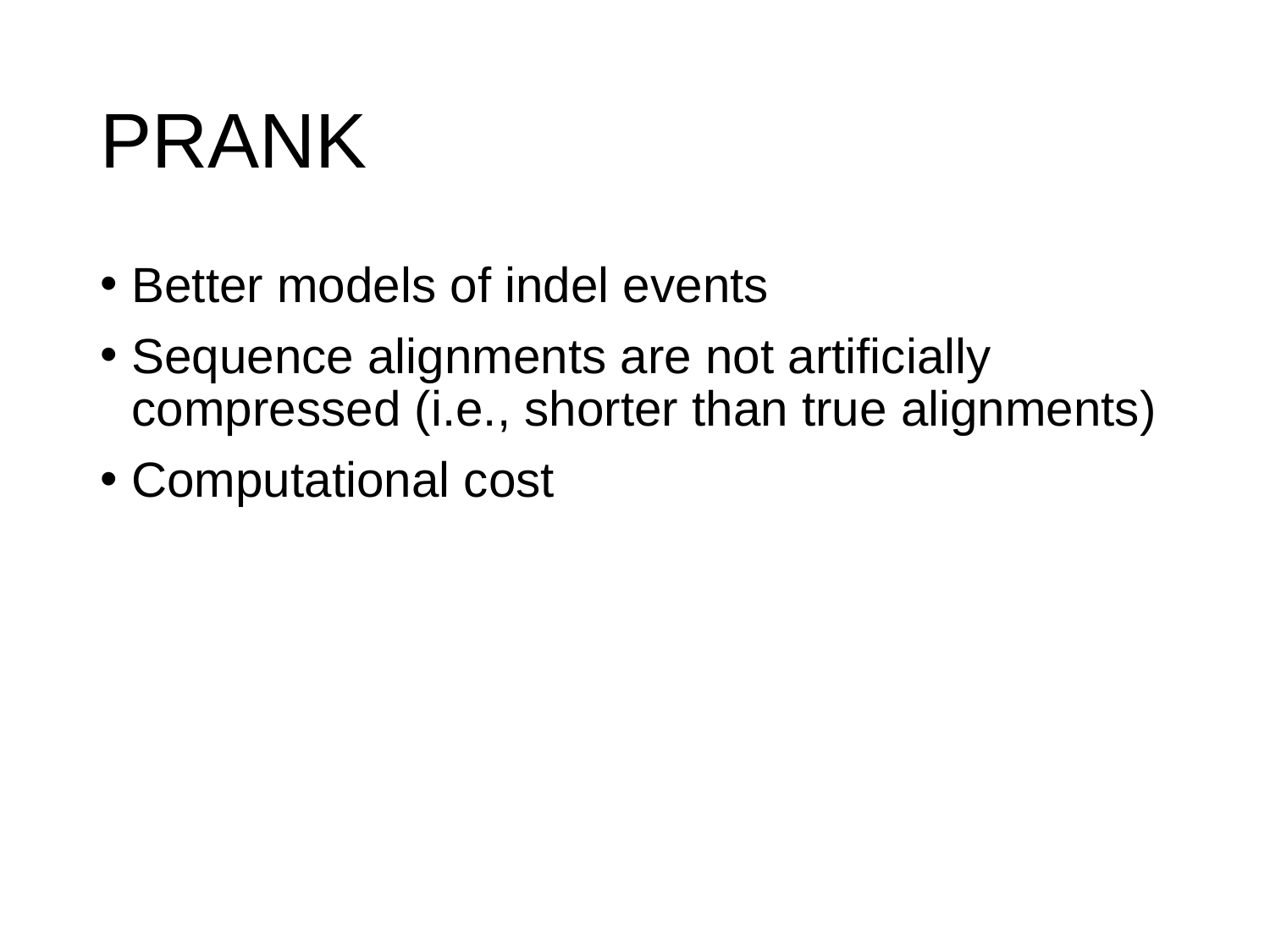

# PRANK
Better models of indel events
Sequence alignments are not artificially compressed (i.e., shorter than true alignments)
Computational cost